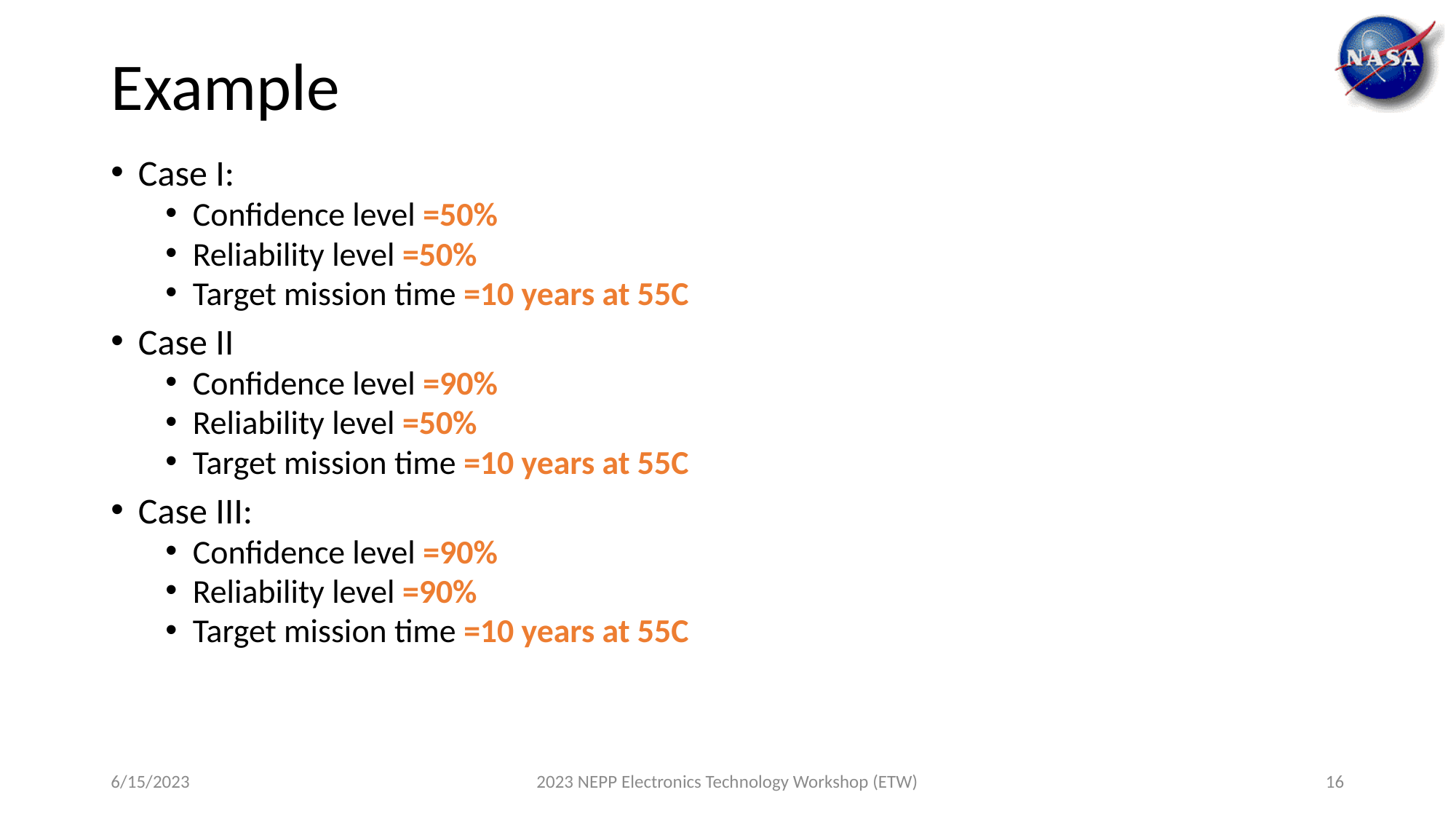

# Example
Case I:
Confidence level =50%
Reliability level =50%
Target mission time =10 years at 55C
Case II
Confidence level =90%
Reliability level =50%
Target mission time =10 years at 55C
Case III:
Confidence level =90%
Reliability level =90%
Target mission time =10 years at 55C
6/15/2023
2023 NEPP Electronics Technology Workshop (ETW)
16